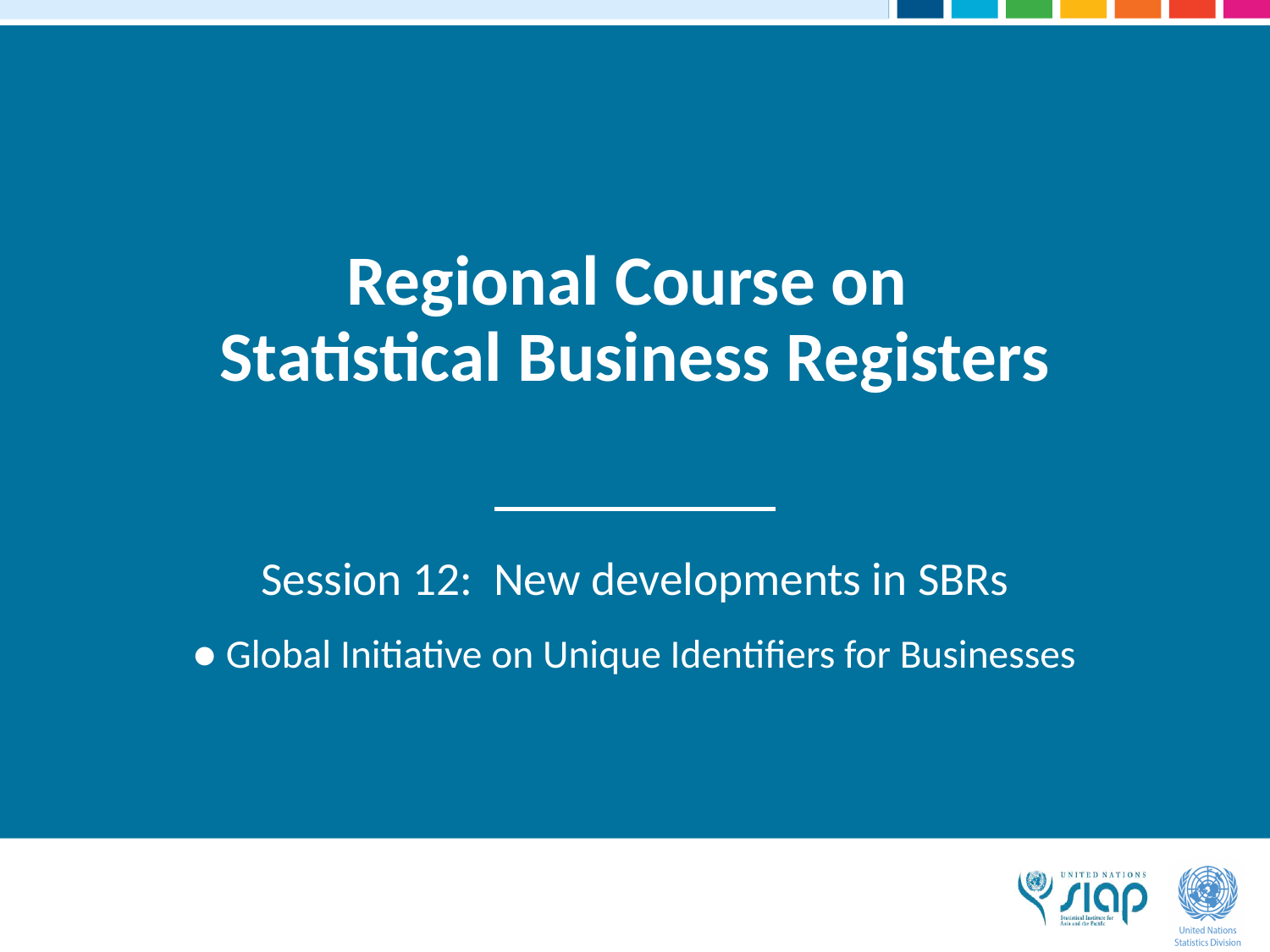

# Regional Course on Statistical Business Registers
Session 12:  New developments in SBRs
● Global Initiative on Unique Identifiers for Businesses